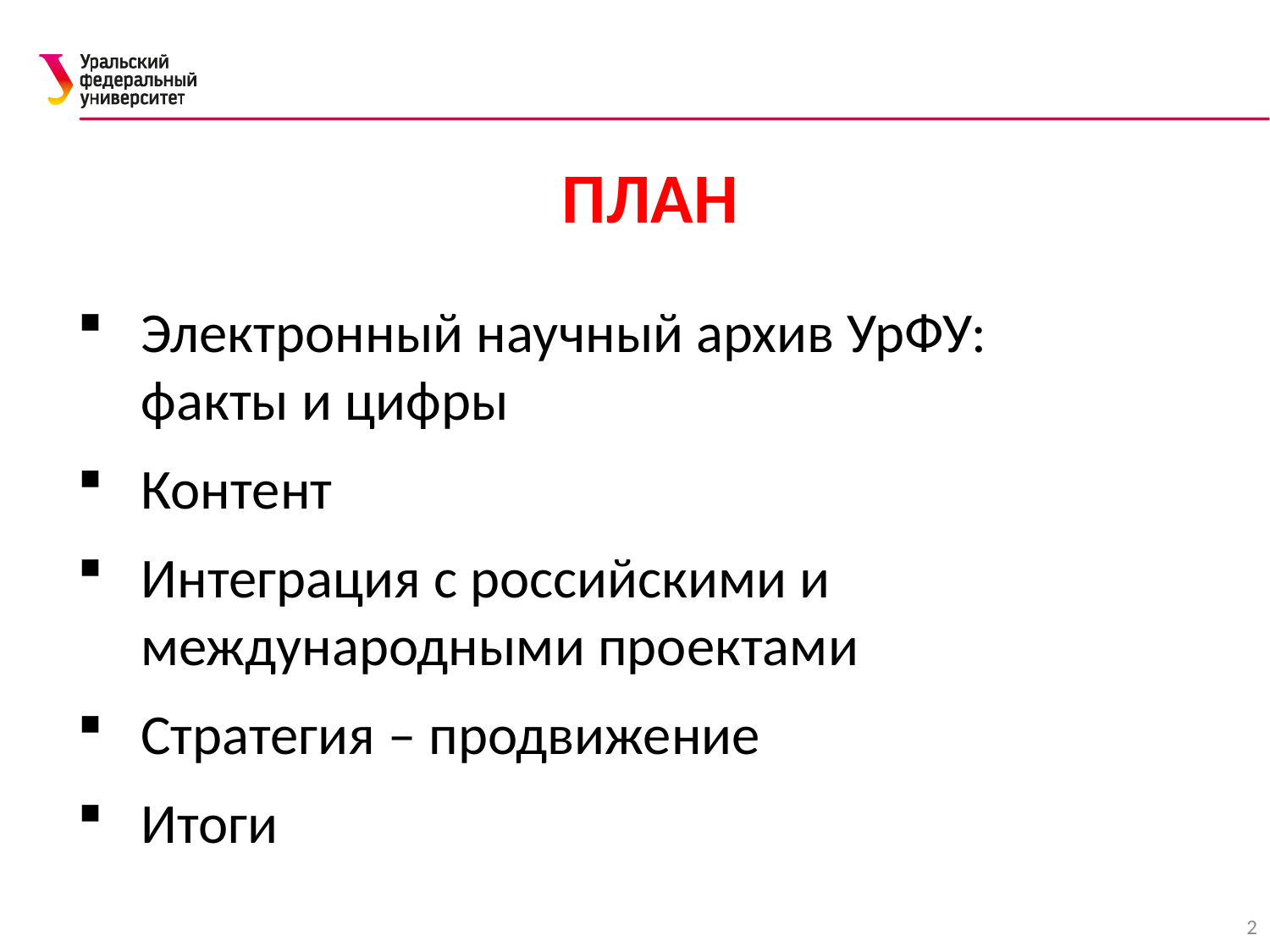

ПЛАН

Электронный научный архив УрФУ:
факты и цифры
Контент
Интеграция с российскими и международными проектами
Стратегия – продвижение
Итоги
2